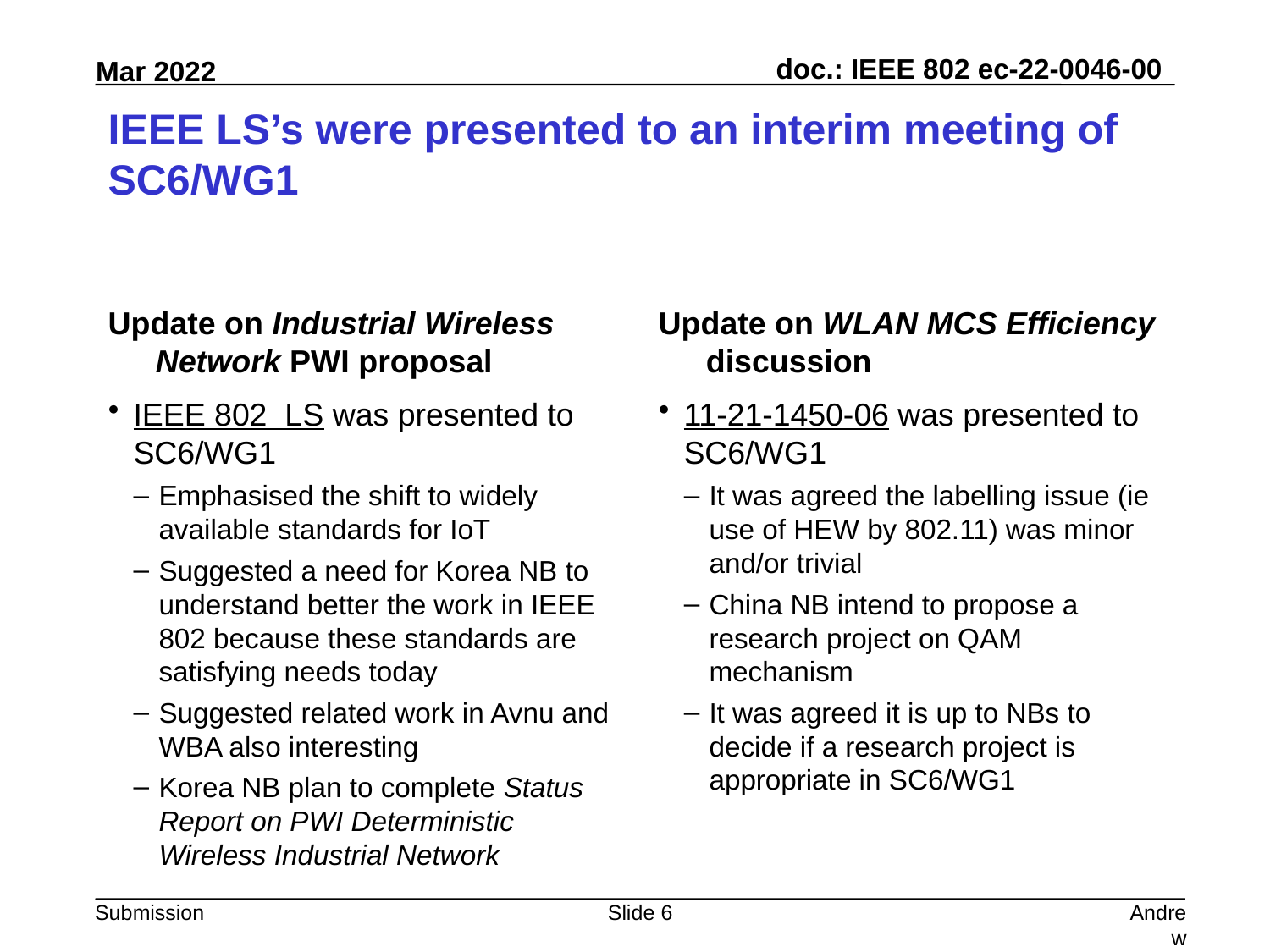

# IEEE LS’s were presented to an interim meeting of SC6/WG1
Update on Industrial Wireless Network PWI proposal
IEEE 802  LS was presented to SC6/WG1
Emphasised the shift to widely available standards for IoT
Suggested a need for Korea NB to understand better the work in IEEE 802 because these standards are satisfying needs today
Suggested related work in Avnu and WBA also interesting
Korea NB plan to complete Status Report on PWI Deterministic Wireless Industrial Network

Update on WLAN MCS Efficiency discussion
11-21-1450-06 was presented to SC6/WG1
It was agreed the labelling issue (ie use of HEW by 802.11) was minor and/or trivial
China NB intend to propose a research project on QAM mechanism
It was agreed it is up to NBs to decide if a research project is appropriate in SC6/WG1

Slide 6
Andrew Myles, Cisco